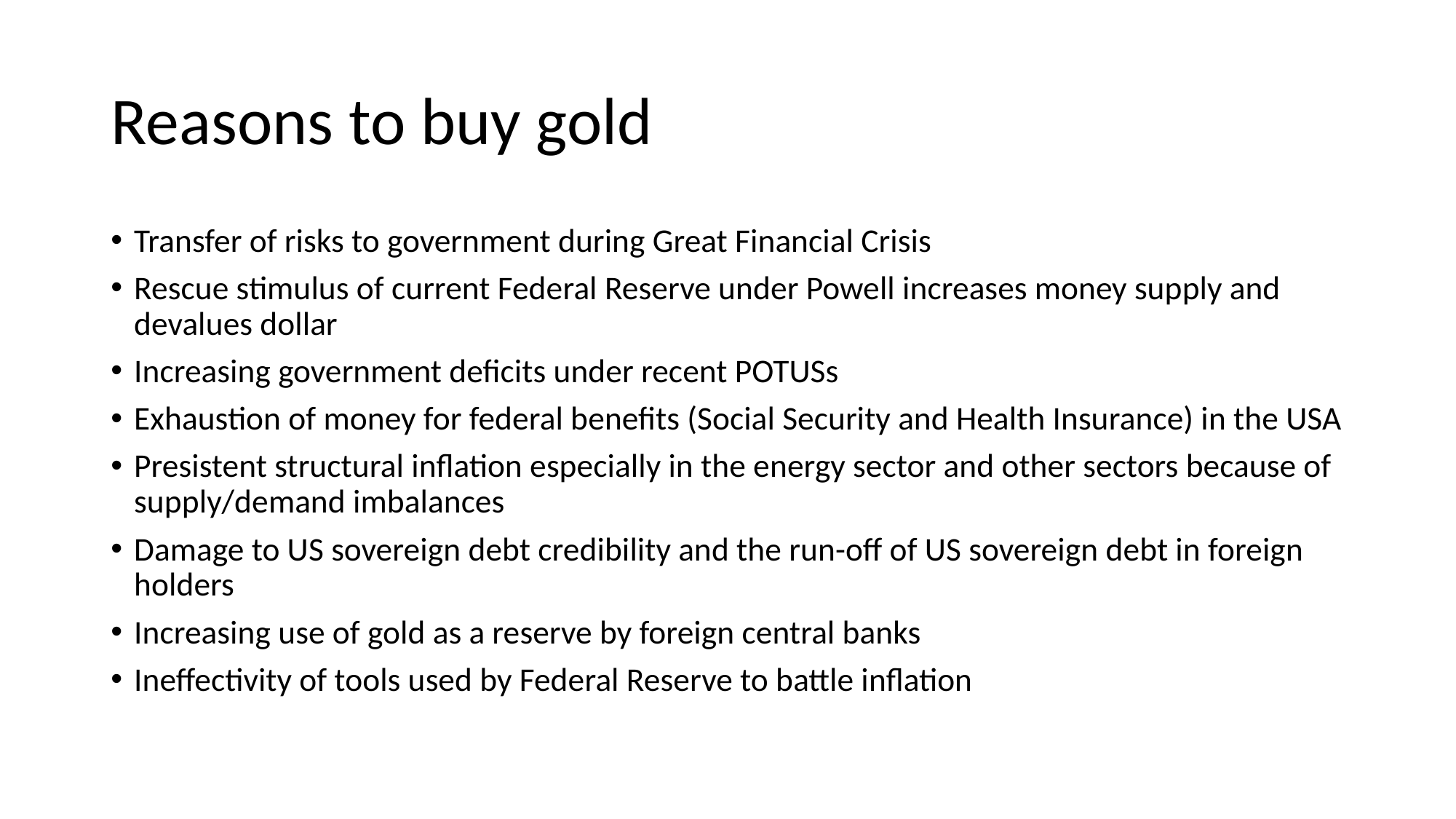

# Reasons to buy gold
Transfer of risks to government during Great Financial Crisis
Rescue stimulus of current Federal Reserve under Powell increases money supply and devalues dollar
Increasing government deficits under recent POTUSs
Exhaustion of money for federal benefits (Social Security and Health Insurance) in the USA
Presistent structural inflation especially in the energy sector and other sectors because of supply/demand imbalances
Damage to US sovereign debt credibility and the run-off of US sovereign debt in foreign holders
Increasing use of gold as a reserve by foreign central banks
Ineffectivity of tools used by Federal Reserve to battle inflation